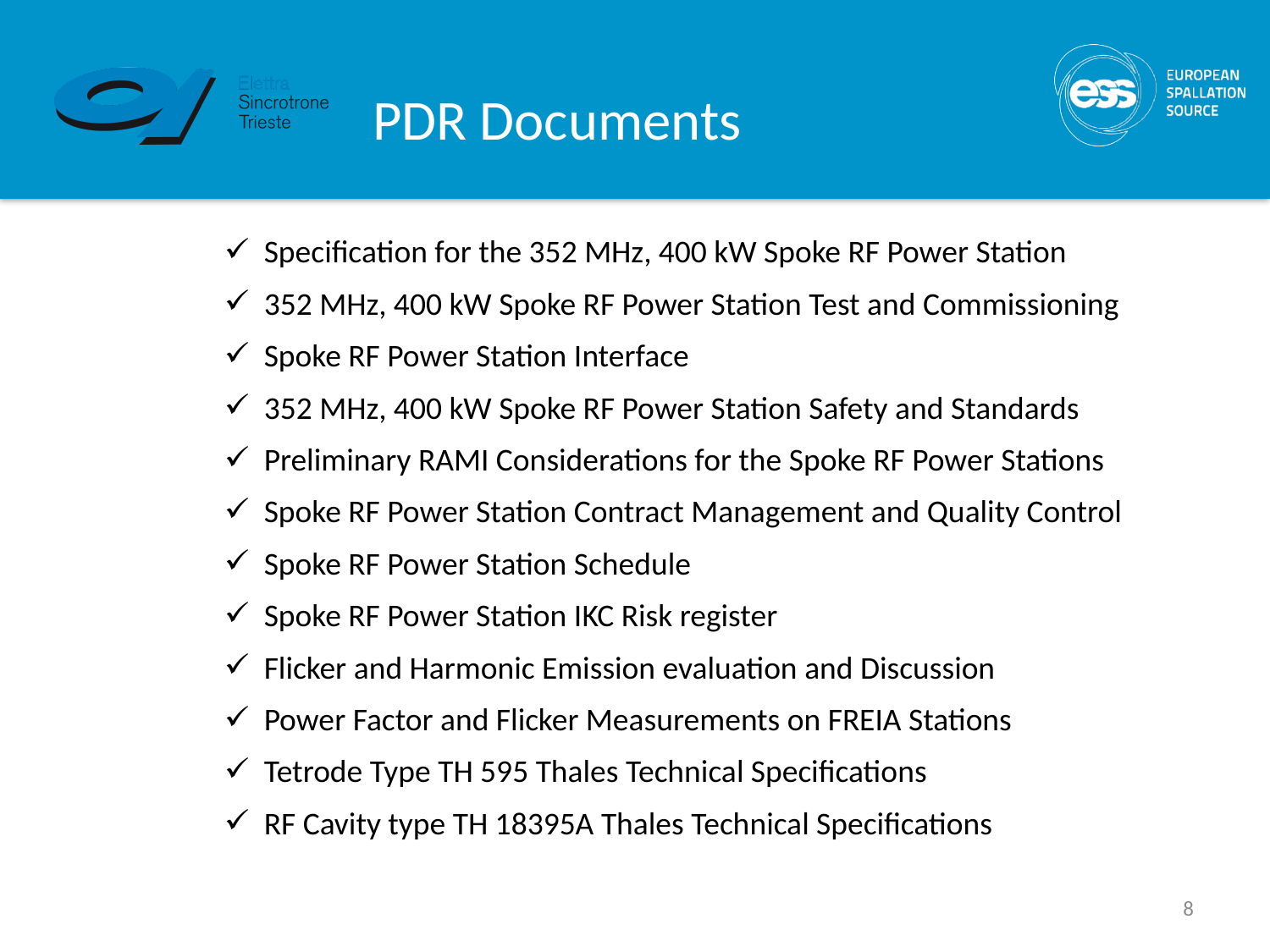

# PDR Documents
| Specification for the 352 MHz, 400 kW Spoke RF Power Station |
| --- |
| 352 MHz, 400 kW Spoke RF Power Station Test and Commissioning |
| Spoke RF Power Station Interface |
| 352 MHz, 400 kW Spoke RF Power Station Safety and Standards |
| Preliminary RAMI Considerations for the Spoke RF Power Stations |
| Spoke RF Power Station Contract Management and Quality Control |
| Spoke RF Power Station Schedule |
| Spoke RF Power Station IKC Risk register |
| Flicker and Harmonic Emission evaluation and Discussion |
| Power Factor and Flicker Measurements on FREIA Stations |
| Tetrode Type TH 595 Thales Technical Specifications |
| RF Cavity type TH 18395A Thales Technical Specifications |
8